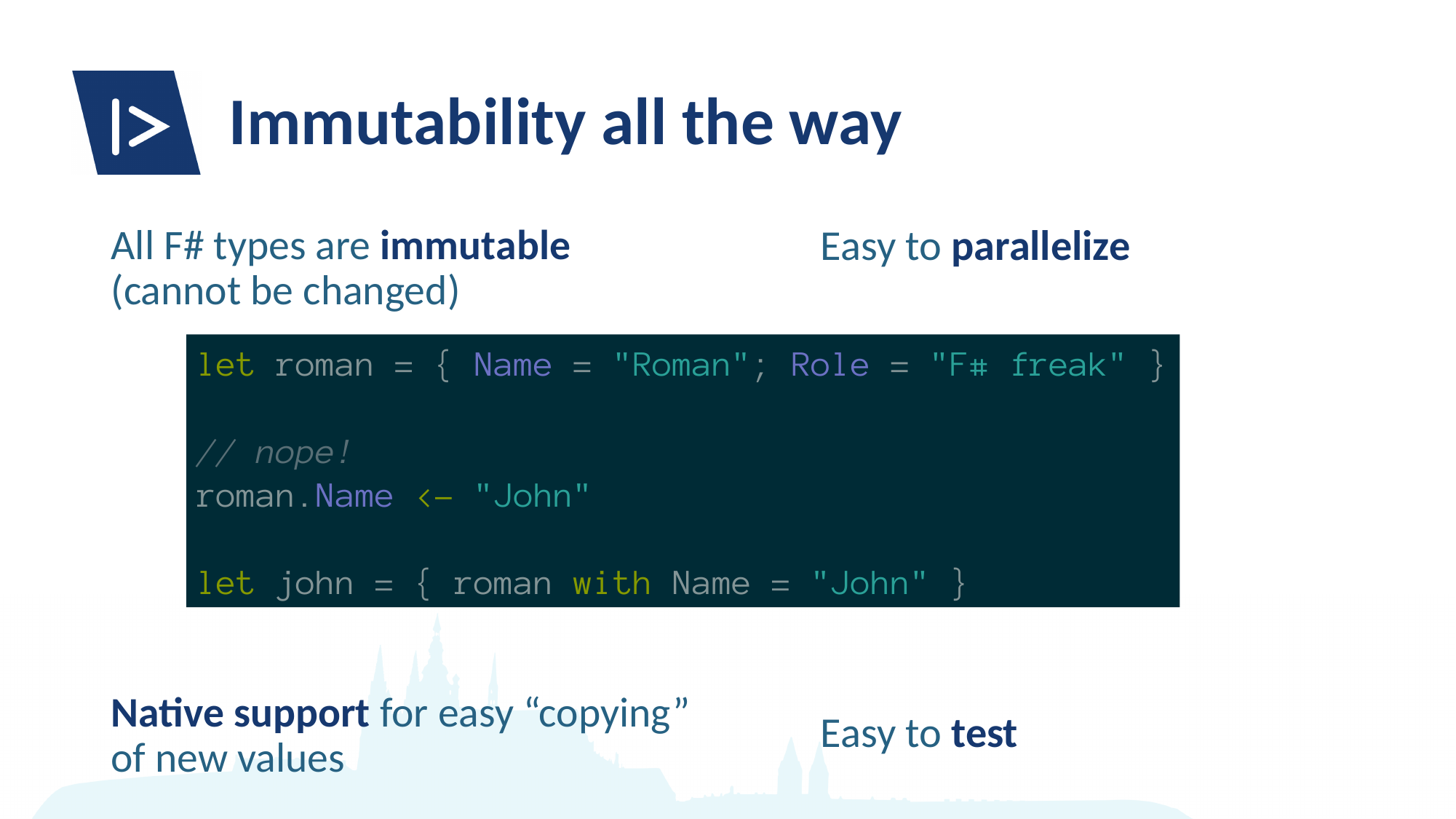

# Immutability all the way
All F# types are immutable (cannot be changed)

Native support for easy “copying” of new values

Easy to parallelize

Easy to test

let roman = { Name = "Roman"; Role = "F# freak" }
// nope!
roman.Name <- "John"
let john = { roman with Name = "John" }